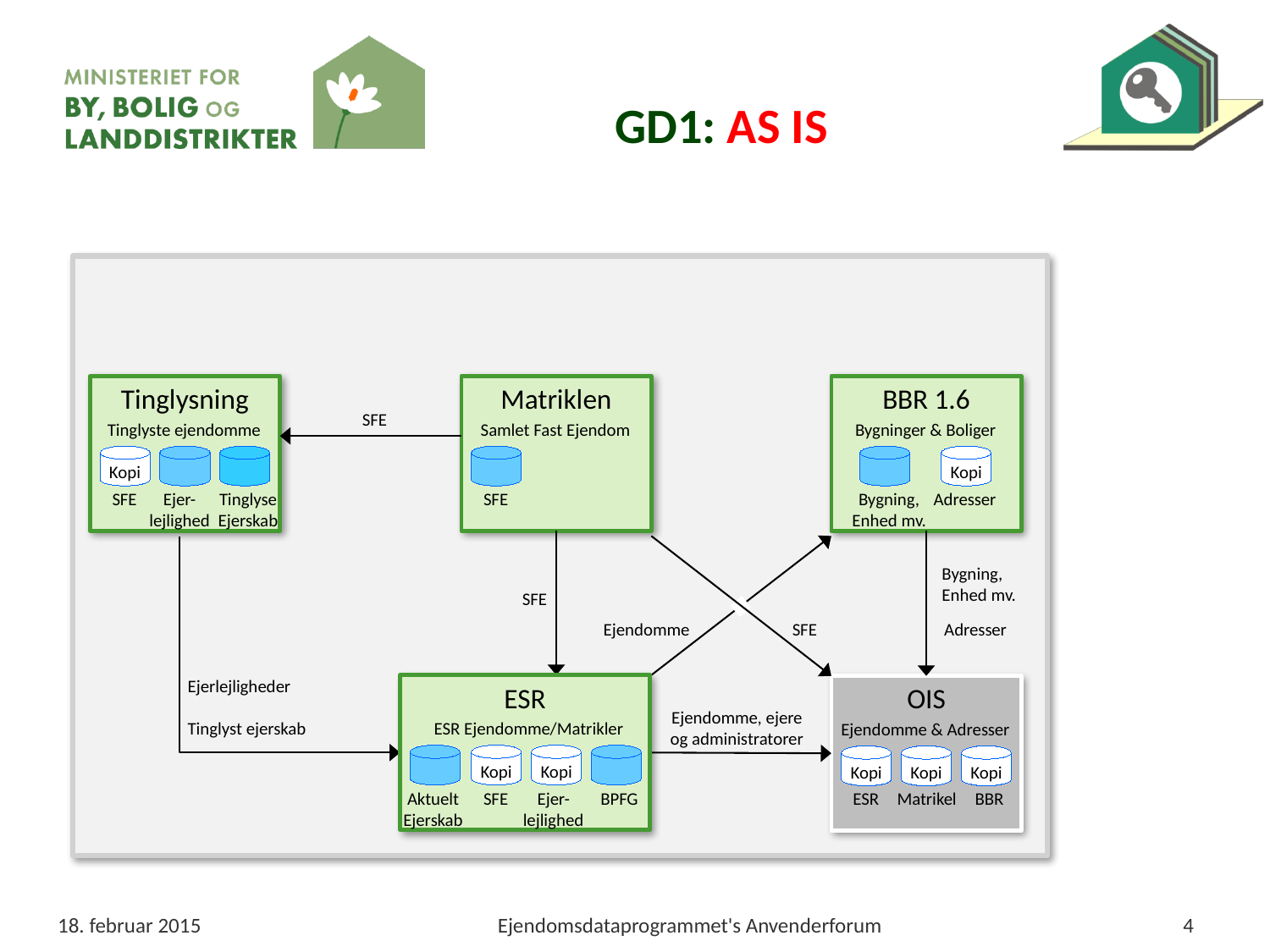

# GD1: AS IS

Tinglysning
Matriklen
BBR 1.6
SFE
Tinglyste ejendomme
Samlet Fast Ejendom
Bygninger & Boliger
Kopi

Kopi
Adresser
SFE
Ejer-
lejlighed
Tinglyse
Ejerskab
SFE
Bygning,
Enhed mv.
Bygning,
Enhed mv.
SFE

Ejendomme
SFE
Adresser
Ejerlejligheder

Tinglyst ejerskab
ESR
OIS
Ejendomme, ejere
og administratorer
ESR Ejendomme/Matrikler
Ejendomme & Adresser

Kopi
Kopi

Kopi
Kopi
Kopi
BPFG
Aktuelt
Ejerskab
SFE
Ejer-
lejlighed
BBR
ESR
Matrikel
18. februar 2015
Ejendomsdataprogrammet's Anvenderforum
4